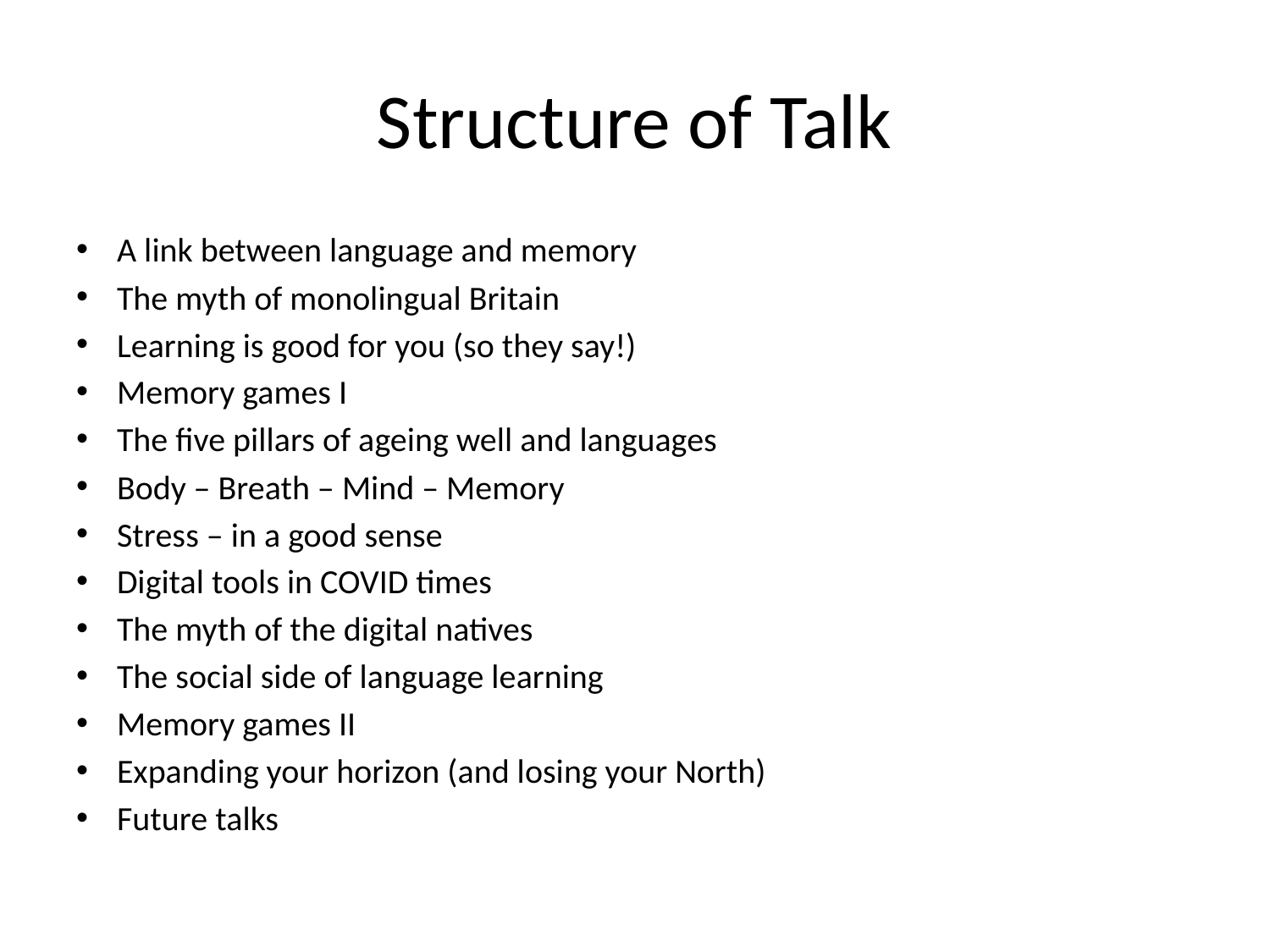

# Structure of Talk
A link between language and memory
The myth of monolingual Britain
Learning is good for you (so they say!)
Memory games I
The five pillars of ageing well and languages
Body – Breath – Mind – Memory
Stress – in a good sense
Digital tools in COVID times
The myth of the digital natives
The social side of language learning
Memory games II
Expanding your horizon (and losing your North)
Future talks